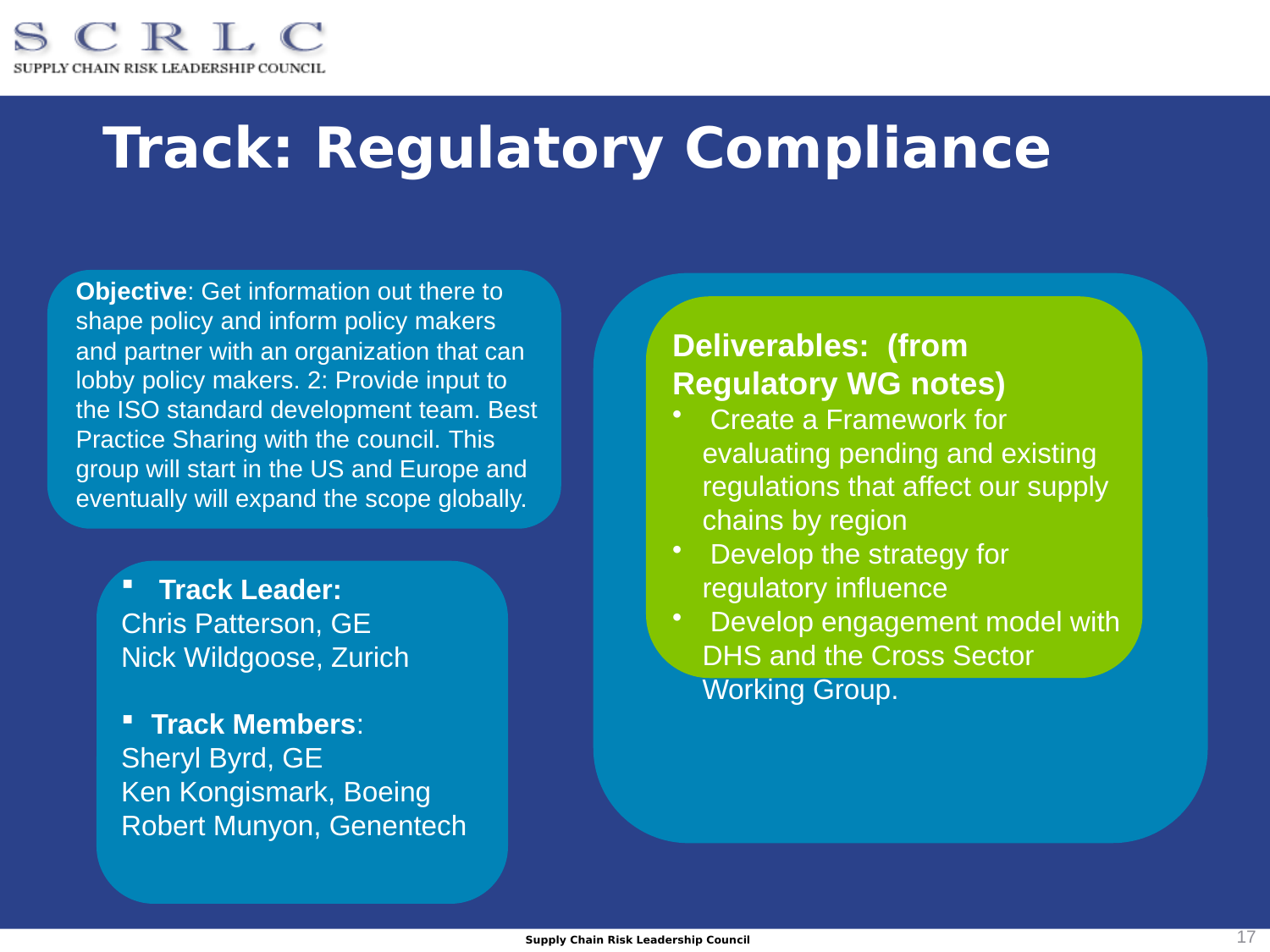

# Track: Regulatory Compliance

Objective: Get information out there to shape policy and inform policy makers and partner with an organization that can lobby policy makers. 2: Provide input to the ISO standard development team. Best Practice Sharing with the council. This group will start in the US and Europe and eventually will expand the scope globally.

Deliverables:  (from Regulatory WG notes)
 Create a Framework for evaluating pending and existing regulations that affect our supply chains by region
 Develop the strategy for regulatory influence
 Develop engagement model with DHS and the Cross Sector Working Group.

 Track Leader:
Chris Patterson, GE
Nick Wildgoose, Zurich

Track Members:
Sheryl Byrd, GE
Ken Kongismark, Boeing
Robert Munyon, Genentech